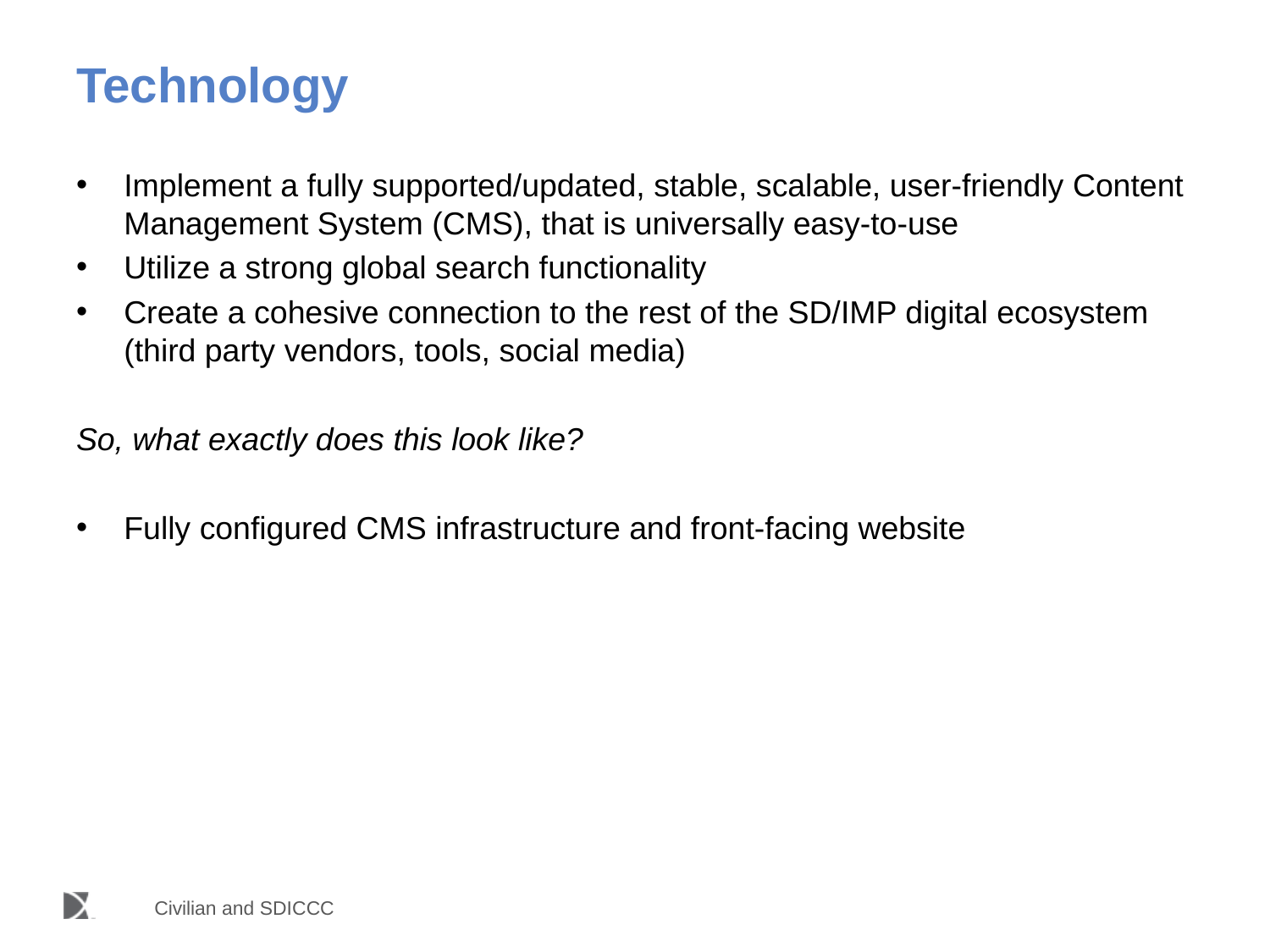

# Technology
Implement a fully supported/updated, stable, scalable, user-friendly Content Management System (CMS), that is universally easy-to-use
Utilize a strong global search functionality
Create a cohesive connection to the rest of the SD/IMP digital ecosystem (third party vendors, tools, social media)

So, what exactly does this look like?

Fully configured CMS infrastructure and front-facing website

Civilian and SDICCC